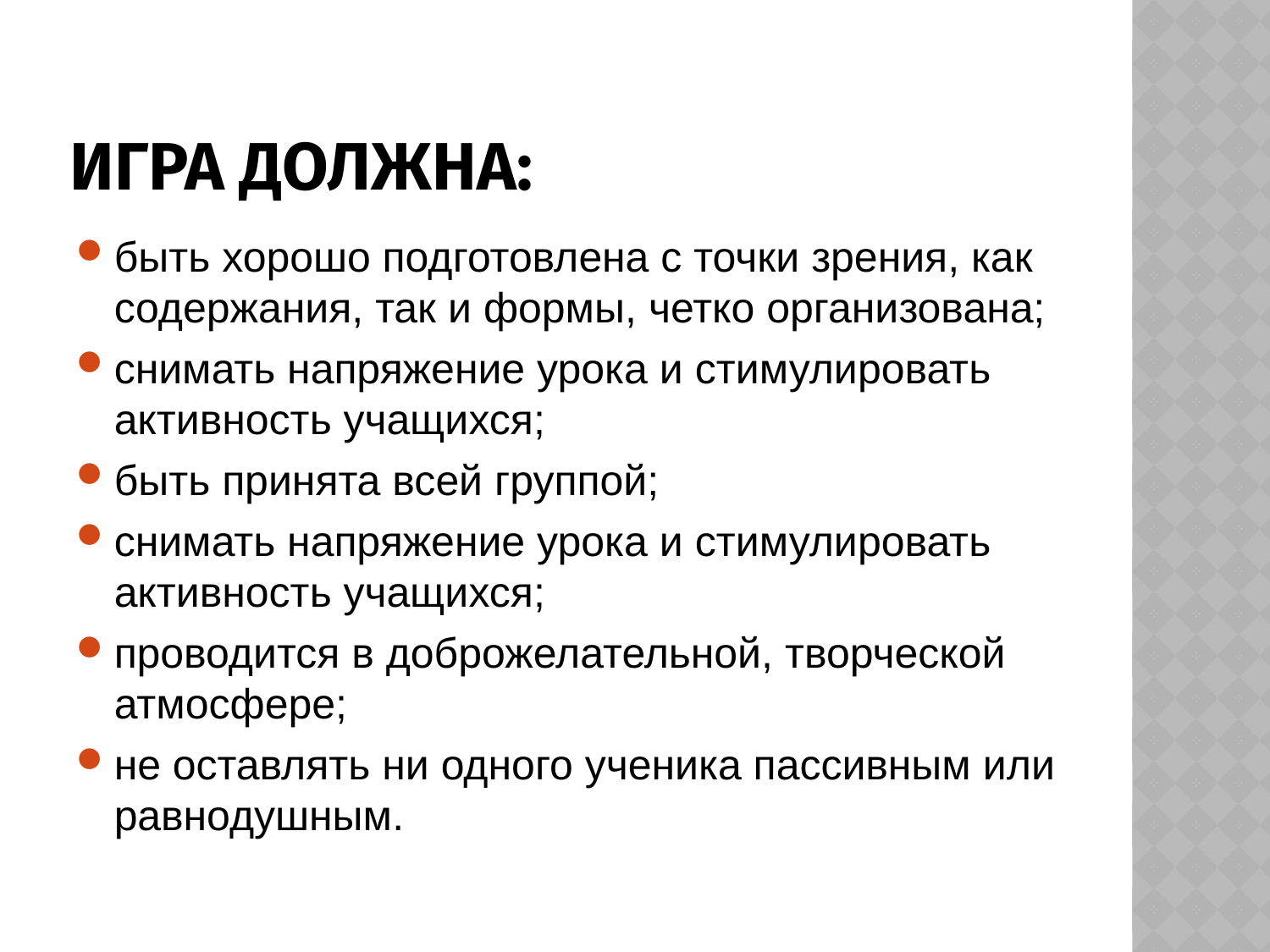

# Игра должна:
быть хорошо подготовлена с точки зрения, как содержания, так и формы, четко организована;
снимать напряжение урока и стимулировать активность учащихся;
быть принята всей группой;
снимать напряжение урока и стимулировать активность учащихся;
проводится в доброжелательной, творческой атмосфере;
не оставлять ни одного ученика пассивным или равнодушным.